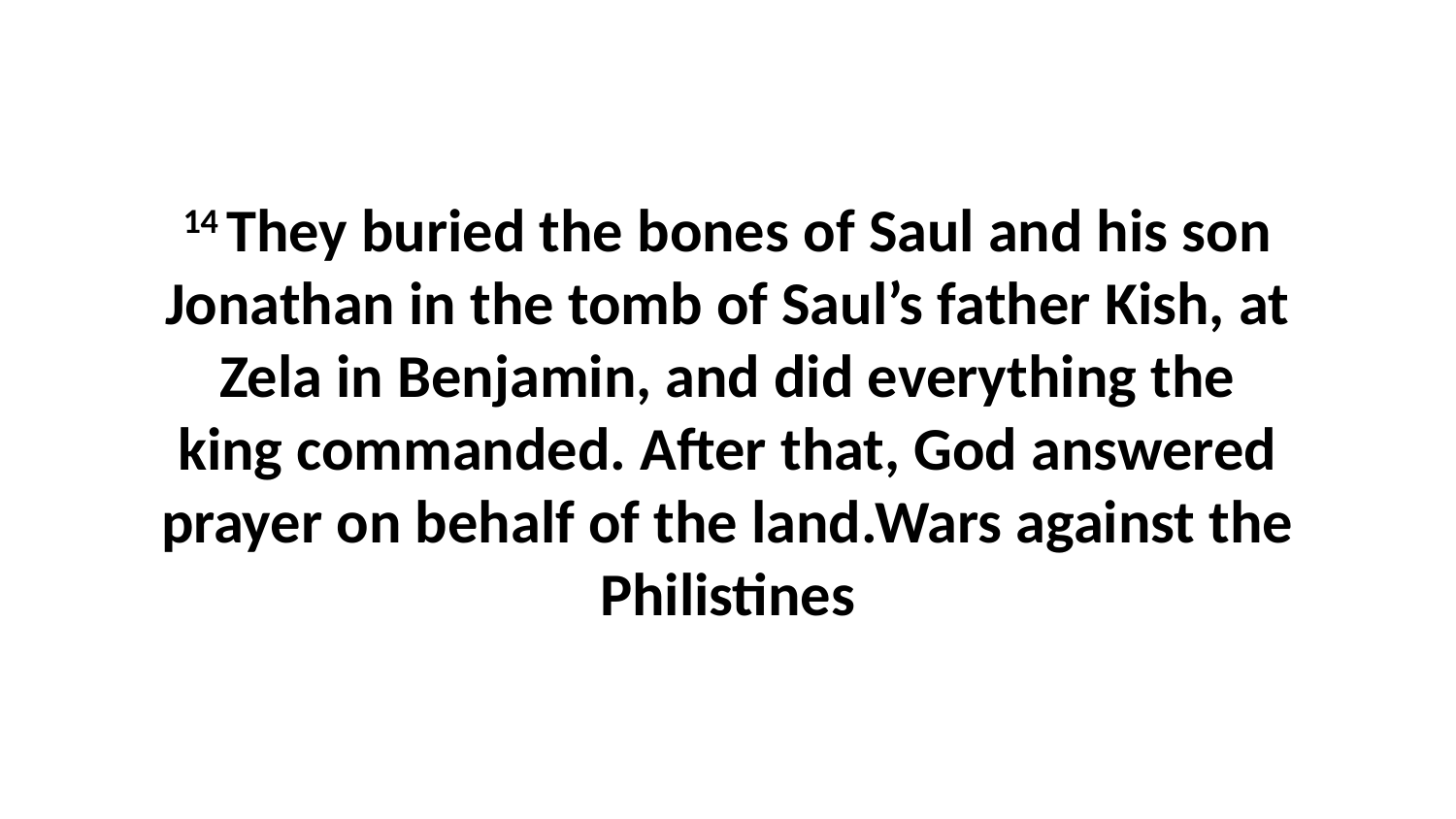

14 They buried the bones of Saul and his son Jonathan in the tomb of Saul’s father Kish, at Zela in Benjamin, and did everything the king commanded. After that, God answered prayer on behalf of the land.Wars against the Philistines